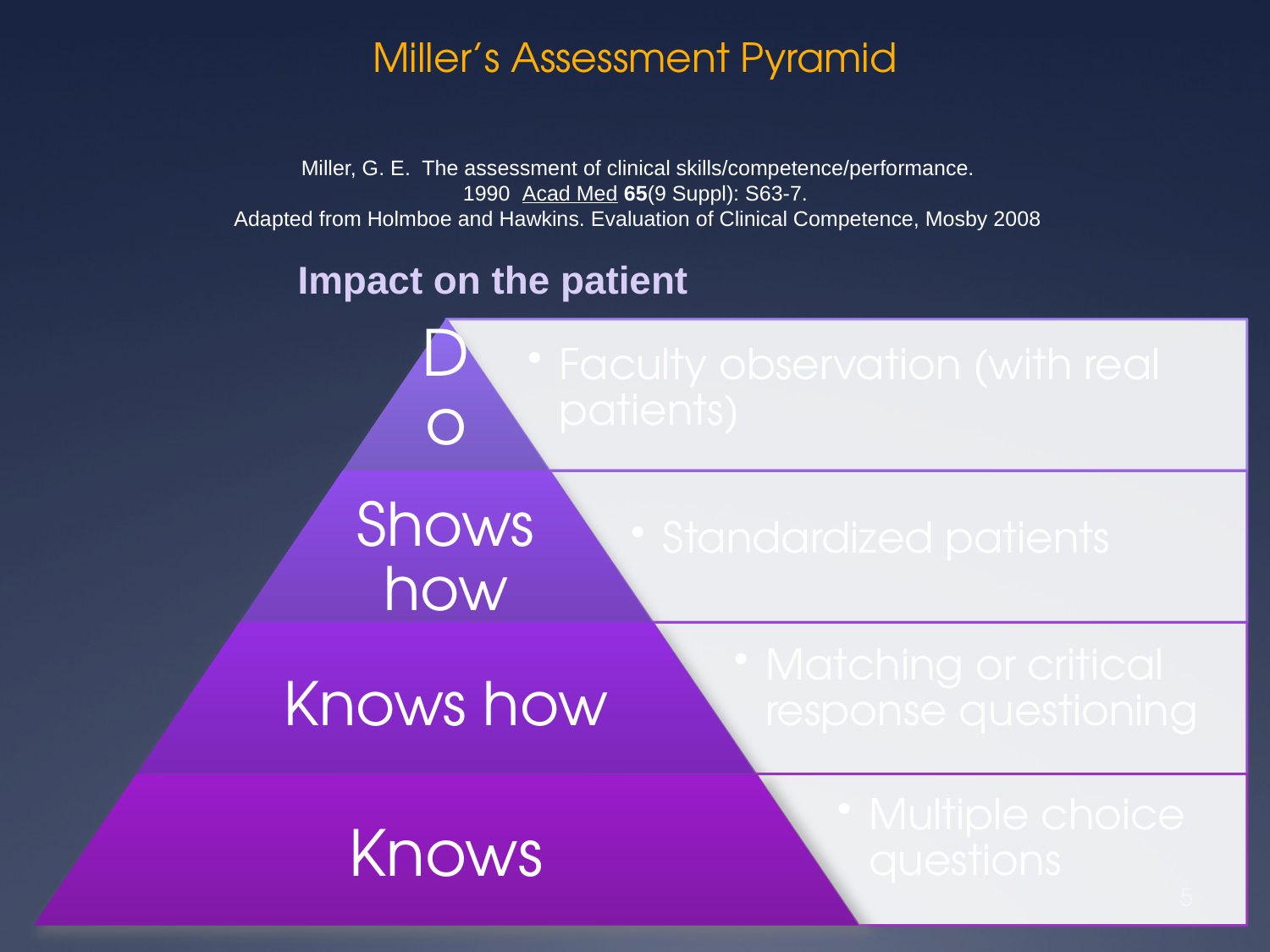

# Miller’s Assessment Pyramid
Miller, G. E.  The assessment of clinical skills/competence/performance.
 1990  Acad Med 65(9 Suppl): S63-7.
Adapted from Holmboe and Hawkins. Evaluation of Clinical Competence, Mosby 2008
Impact on the patient
Faculty observation (with real patients)

Does
Standardized patients
Shows how
Matching or critical response questioning
Knows how
Multiple choice questions
Knows
5